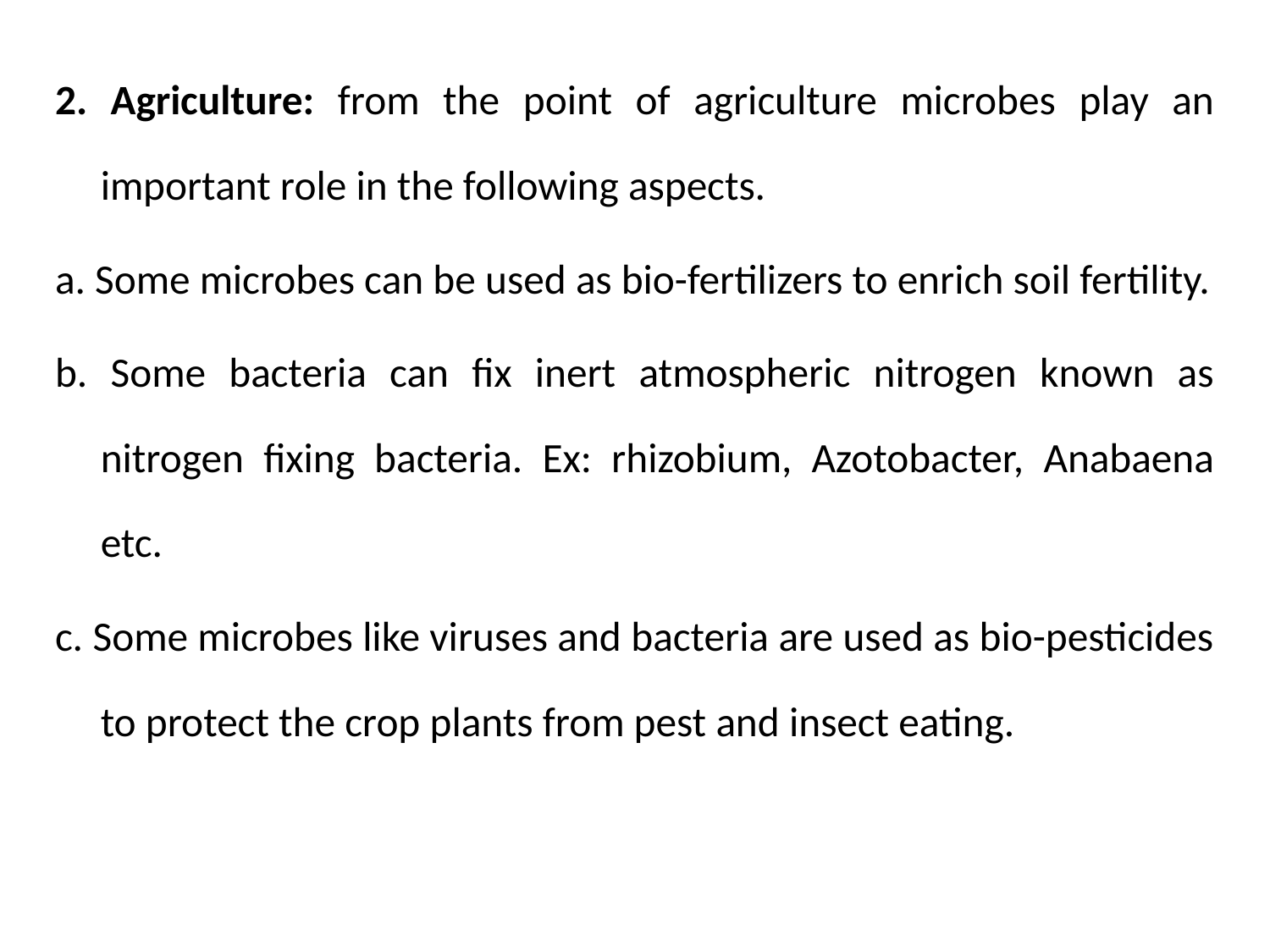

2. Agriculture: from the point of agriculture microbes play an important role in the following aspects.
a. Some microbes can be used as bio-fertilizers to enrich soil fertility.
b. Some bacteria can fix inert atmospheric nitrogen known as nitrogen fixing bacteria. Ex: rhizobium, Azotobacter, Anabaena etc.
c. Some microbes like viruses and bacteria are used as bio-pesticides to protect the crop plants from pest and insect eating.